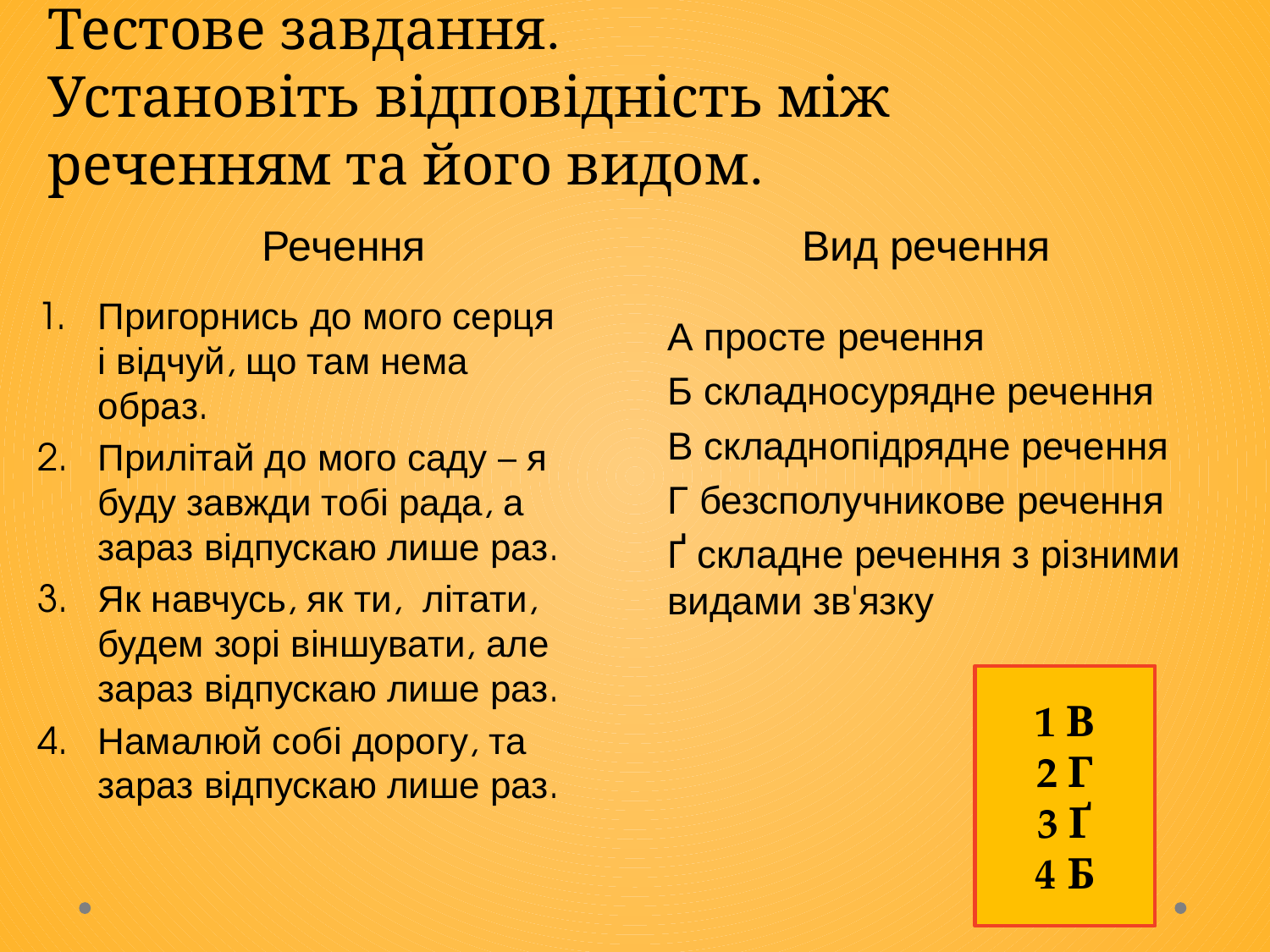

# Тестове завдання. Установіть відповідність між реченням та його видом.
Речення
Вид речення
Пригорнись до мого серця і відчуй, що там нема образ.
Прилітай до мого саду – я  буду завжди тобі рада, а  зараз відпускаю лише раз.
Як навчусь, як ти,  літати, будем зорі віншувати, але  зараз відпускаю лише раз.
Намалюй собі дорогу, та зараз відпускаю лише раз.
А просте речення
Б складносурядне речення
В складнопідрядне речення
Г безсполучникове речення
Ґ складне речення з різними видами зв'язку
1 В
2 Г
3 Ґ
4 Б